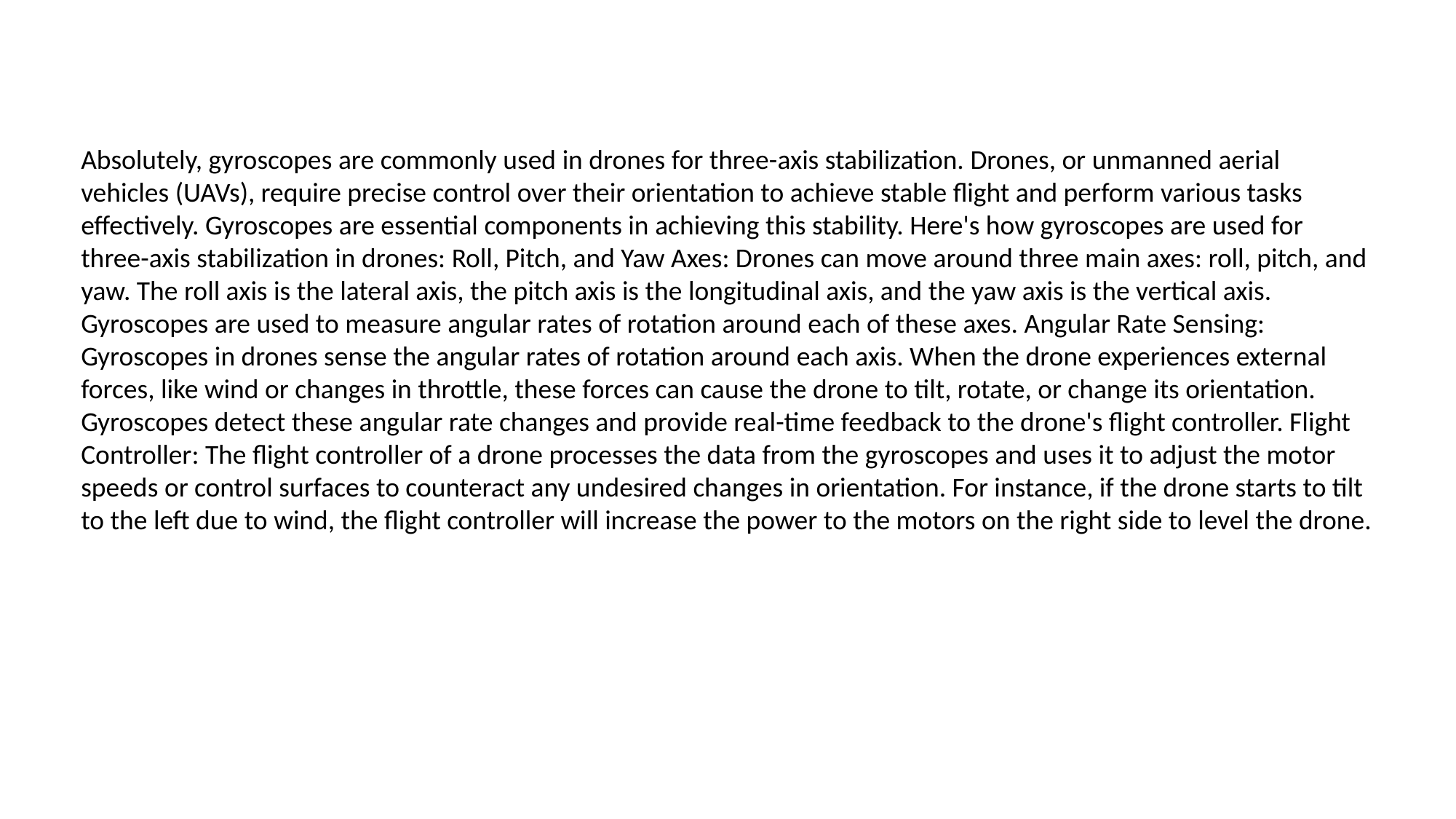

Absolutely, gyroscopes are commonly used in drones for three-axis stabilization. Drones, or unmanned aerial vehicles (UAVs), require precise control over their orientation to achieve stable flight and perform various tasks effectively. Gyroscopes are essential components in achieving this stability. Here's how gyroscopes are used for three-axis stabilization in drones: Roll, Pitch, and Yaw Axes: Drones can move around three main axes: roll, pitch, and yaw. The roll axis is the lateral axis, the pitch axis is the longitudinal axis, and the yaw axis is the vertical axis. Gyroscopes are used to measure angular rates of rotation around each of these axes. Angular Rate Sensing: Gyroscopes in drones sense the angular rates of rotation around each axis. When the drone experiences external forces, like wind or changes in throttle, these forces can cause the drone to tilt, rotate, or change its orientation. Gyroscopes detect these angular rate changes and provide real-time feedback to the drone's flight controller. Flight Controller: The flight controller of a drone processes the data from the gyroscopes and uses it to adjust the motor speeds or control surfaces to counteract any undesired changes in orientation. For instance, if the drone starts to tilt to the left due to wind, the flight controller will increase the power to the motors on the right side to level the drone.